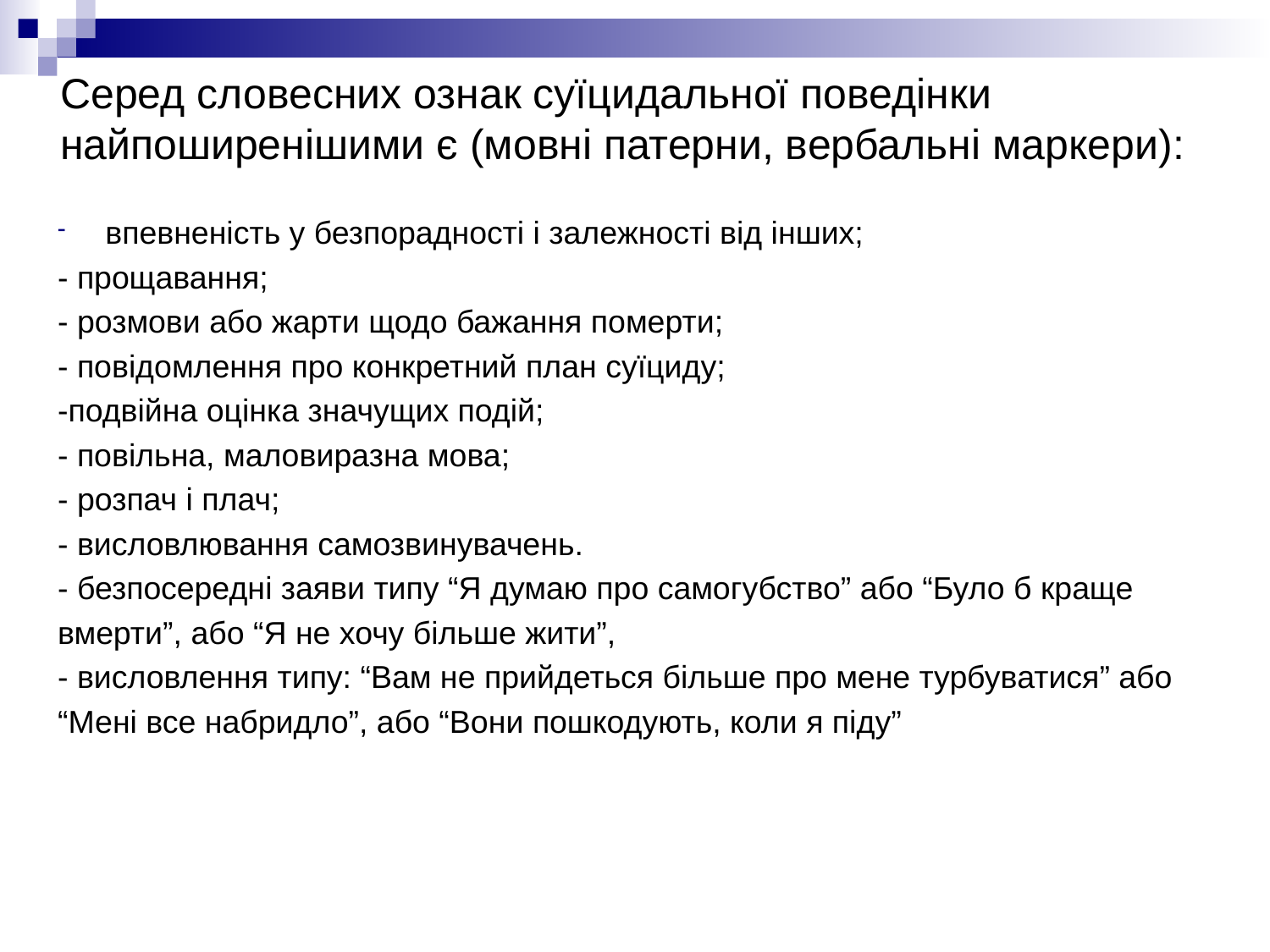

# Серед словесних ознак суїцидальної поведінки найпоширенішими є (мовні патерни, вербальні маркери):
впевненість у безпорадності і залежності від інших;
- прощавання;
- розмови або жарти щодо бажання померти;
- повідомлення про конкретний план суїциду;
-подвійна оцінка значущих подій;
- повільна, маловиразна мова;
- розпач і плач;
- висловлювання самозвинувачень.
- безпосередні заяви типу “Я думаю про самогубство” або “Було б краще
вмерти”, або “Я не хочу більше жити”,
- висловлення типу: “Вам не прийдеться більше про мене турбуватися” або
“Мені все набридло”, aбо “Вони пошкодують, коли я піду”